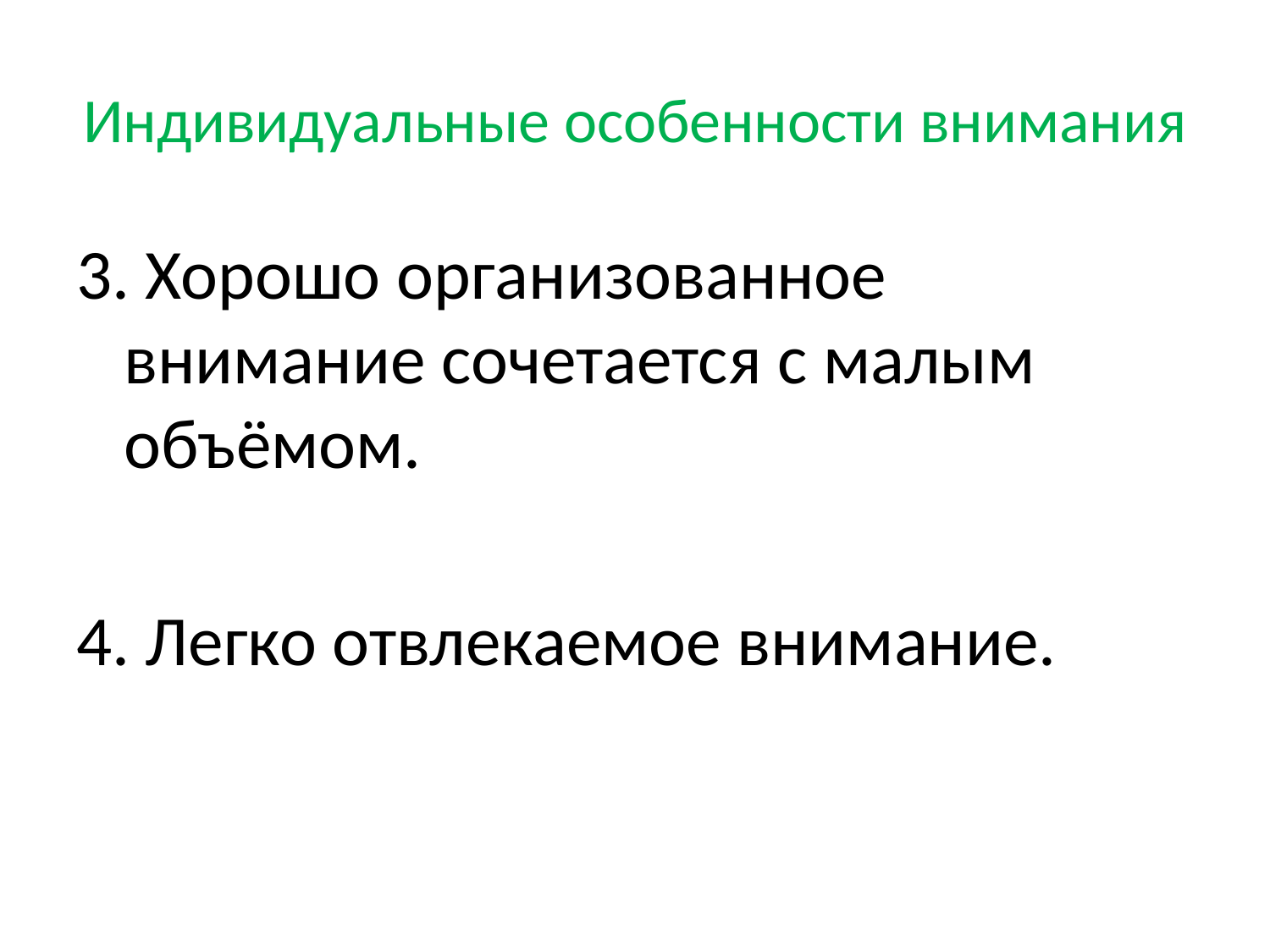

# Индивидуальные особенности внимания
3. Хорошо организованное внимание сочетается с малым объёмом.

4. Легко отвлекаемое внимание.